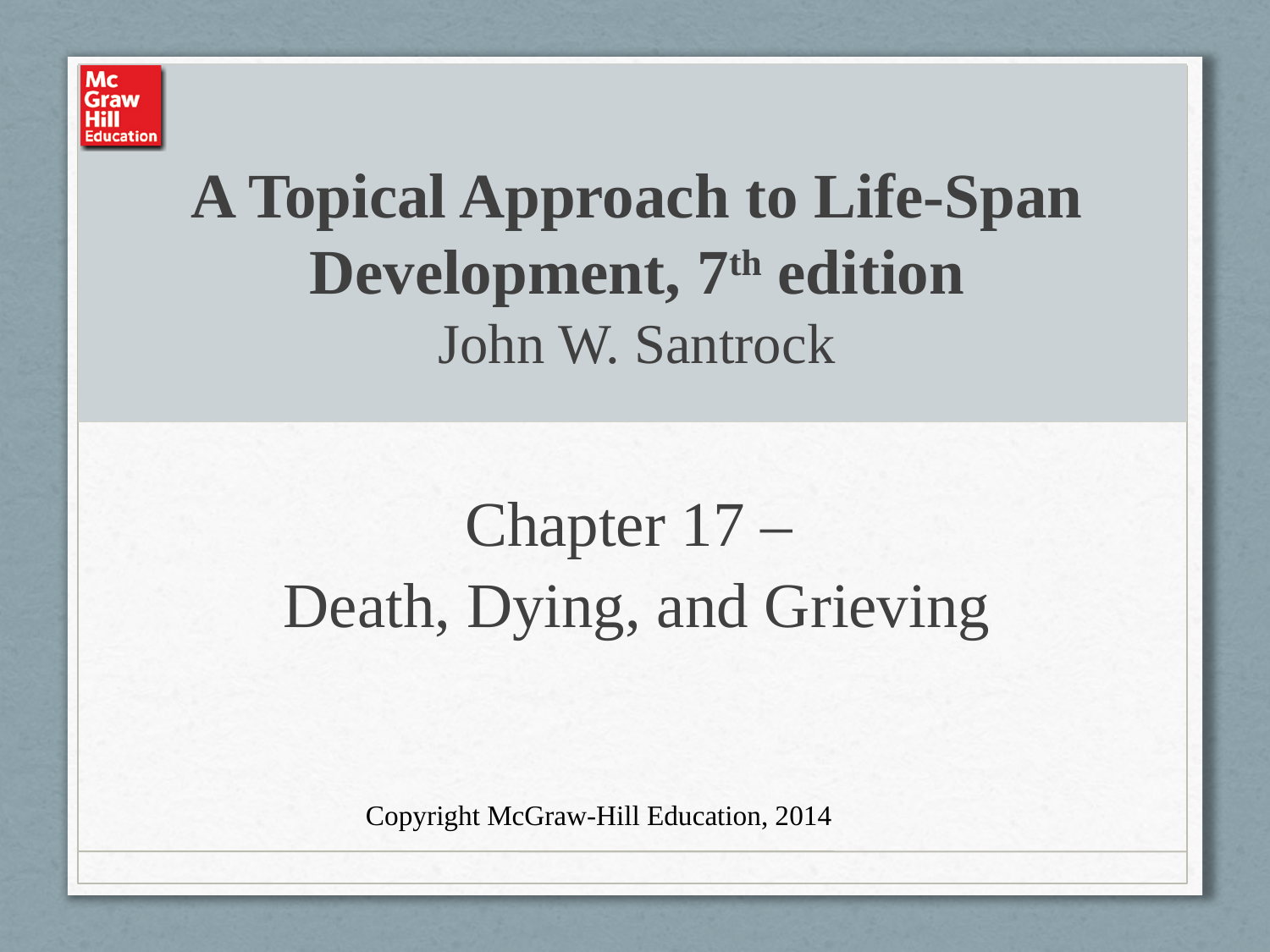

# A Topical Approach to Life-Span Development, 7th edition John W. Santrock
Chapter 17 –
Death, Dying, and Grieving
Copyright McGraw-Hill Education, 2014